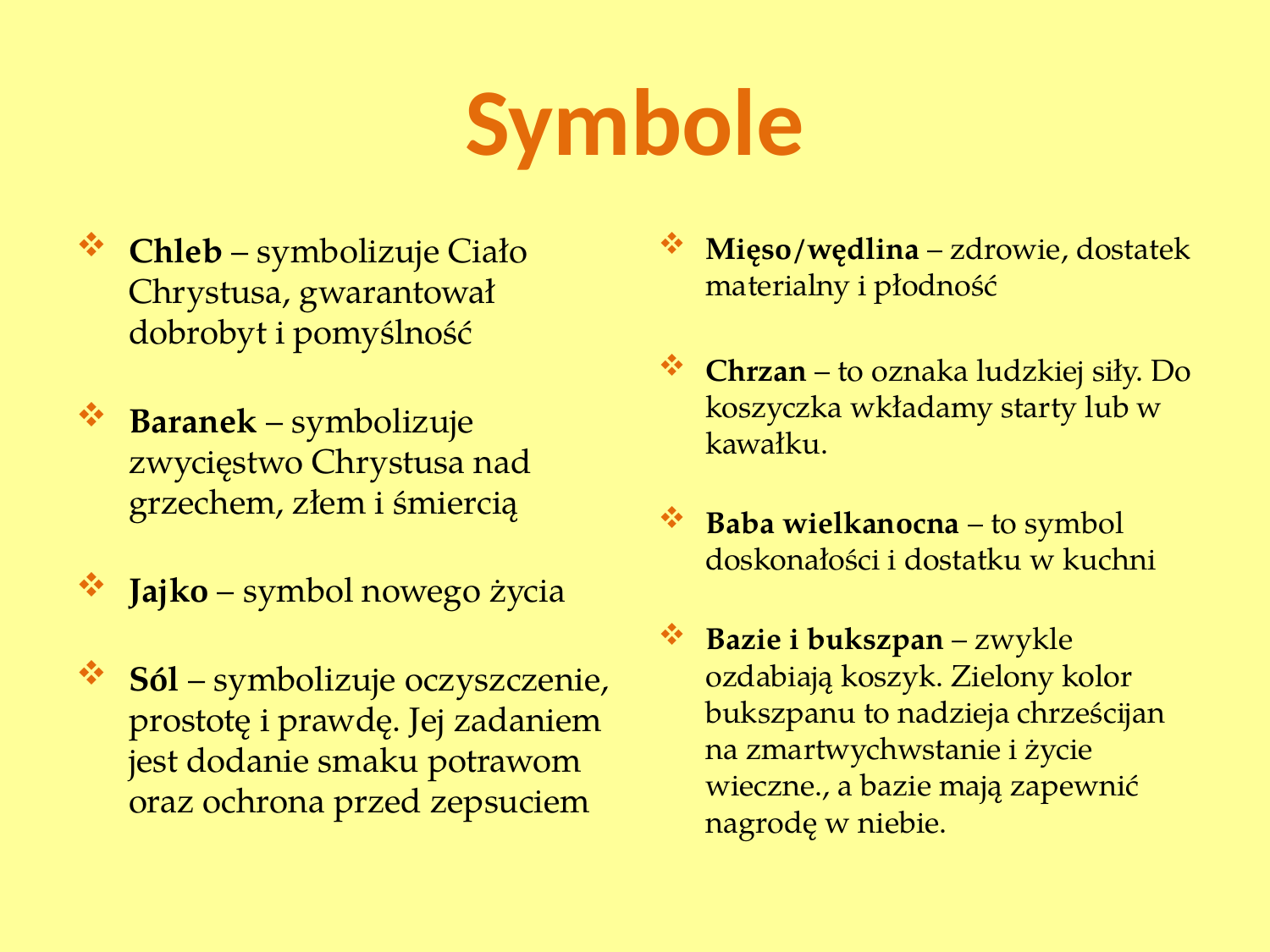

# Symbole
Chleb – symbolizuje Ciało Chrystusa, gwarantował dobrobyt i pomyślność
Baranek – symbolizuje zwycięstwo Chrystusa nad  grzechem, złem i śmiercią
Jajko – symbol nowego życia
Sól – symbolizuje oczyszczenie, prostotę i prawdę. Jej zadaniem jest dodanie smaku potrawom oraz ochrona przed zepsuciem

Mięso/wędlina – zdrowie, dostatek materialny i płodność

Chrzan – to oznaka ludzkiej siły. Do koszyczka wkładamy starty lub w kawałku.
Baba wielkanocna – to symbol doskonałości i dostatku w kuchni
Bazie i bukszpan – zwykle ozdabiają koszyk. Zielony kolor bukszpanu to nadzieja chrześcijan na zmartwychwstanie i życie wieczne., a bazie mają zapewnić nagrodę w niebie.